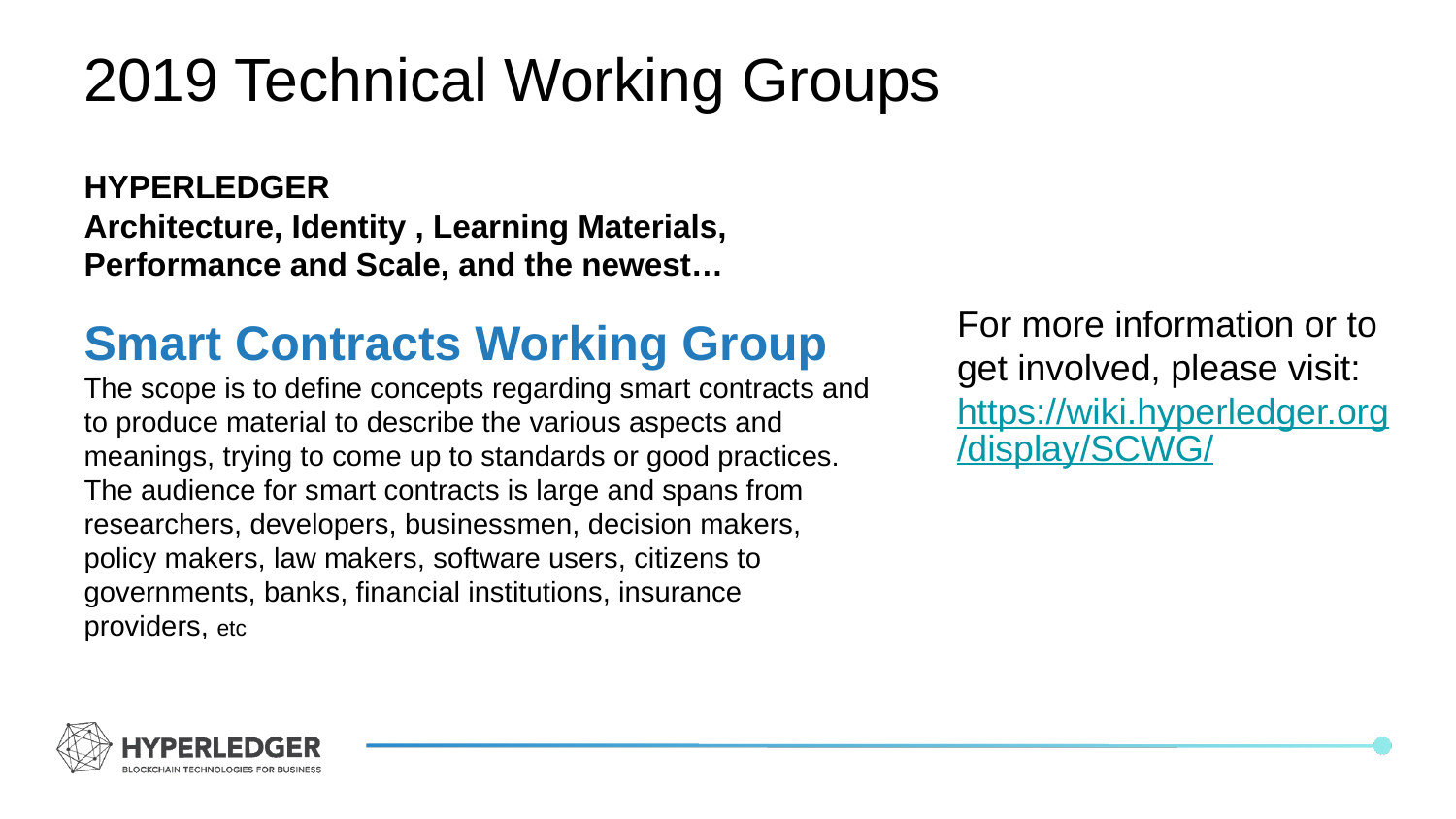

2019 Technical Working Groups

HYPERLEDGER
Architecture, Identity , Learning Materials, Performance and Scale, and the newest…
Smart Contracts Working Group
The scope is to define concepts regarding smart contracts and to produce material to describe the various aspects and meanings, trying to come up to standards or good practices. The audience for smart contracts is large and spans from researchers, developers, businessmen, decision makers, policy makers, law makers, software users, citizens to governments, banks, financial institutions, insurance providers, etc

For more information or to get involved, please visit:
https://wiki.hyperledger.org/display/SCWG/